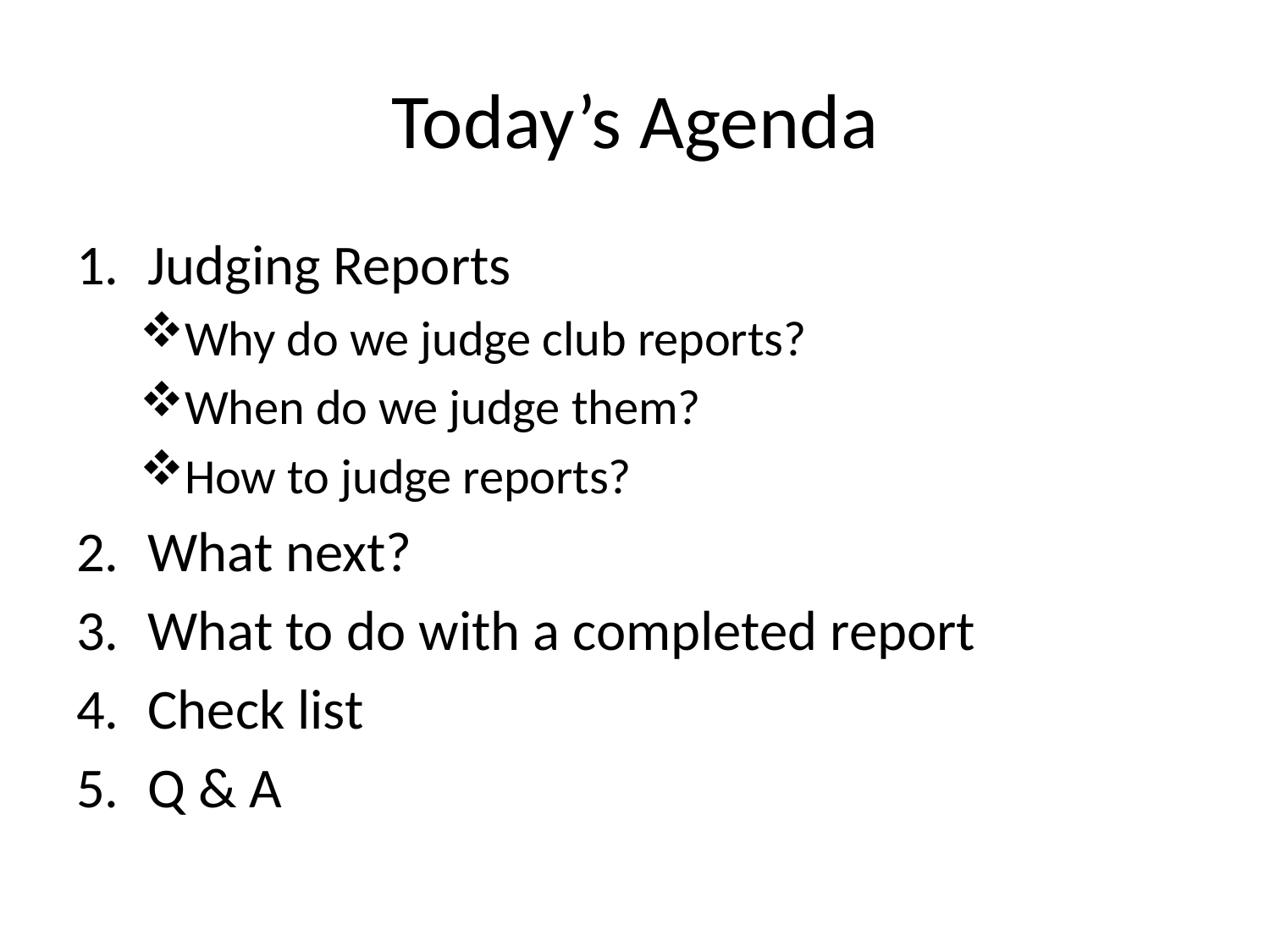

# Today’s Agenda
Judging Reports
Why do we judge club reports?
When do we judge them?
How to judge reports?
What next?
What to do with a completed report
Check list
Q & A